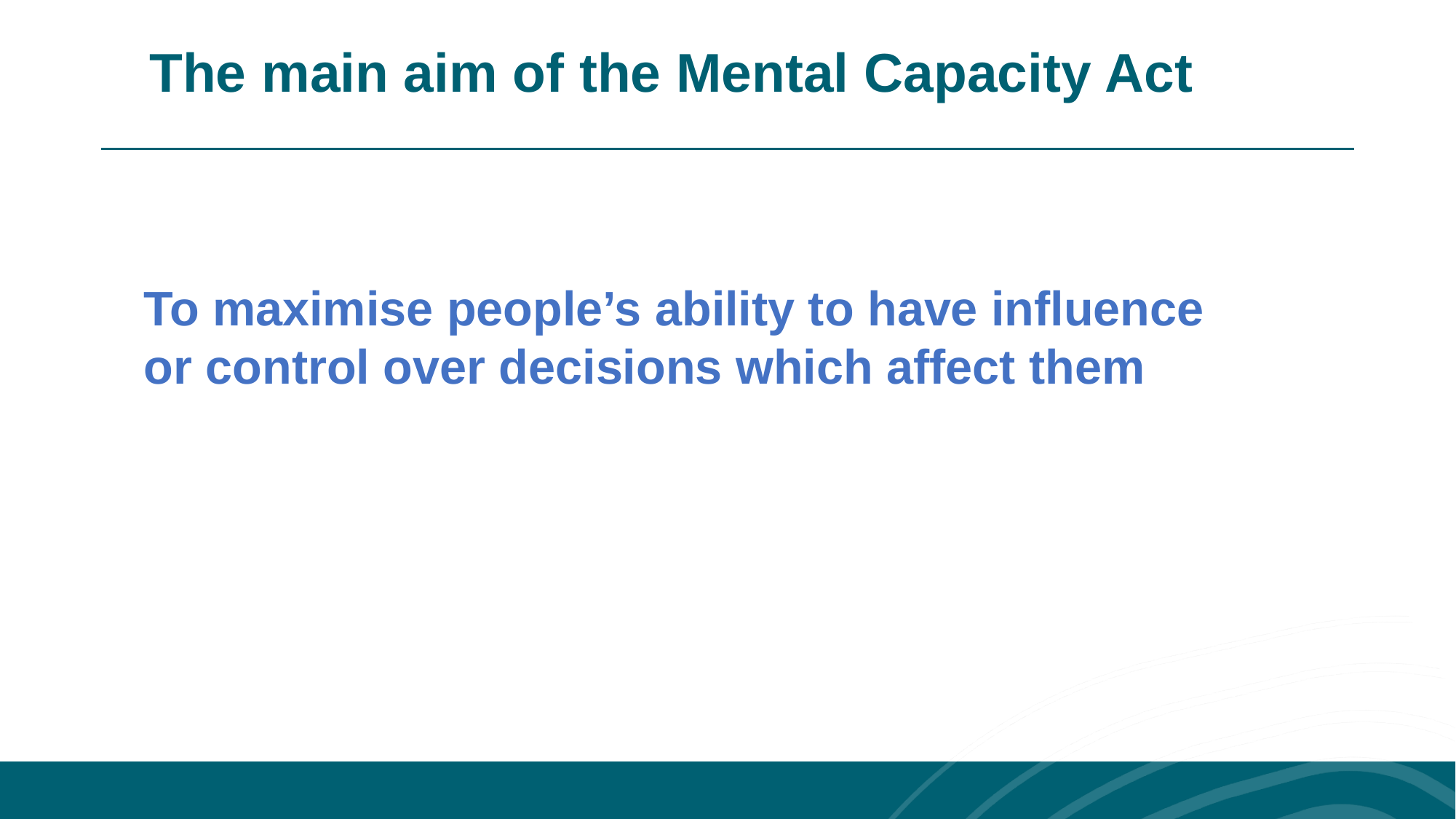

The main aim of the Mental Capacity Act
To maximise people’s ability to have influence or control over decisions which affect them